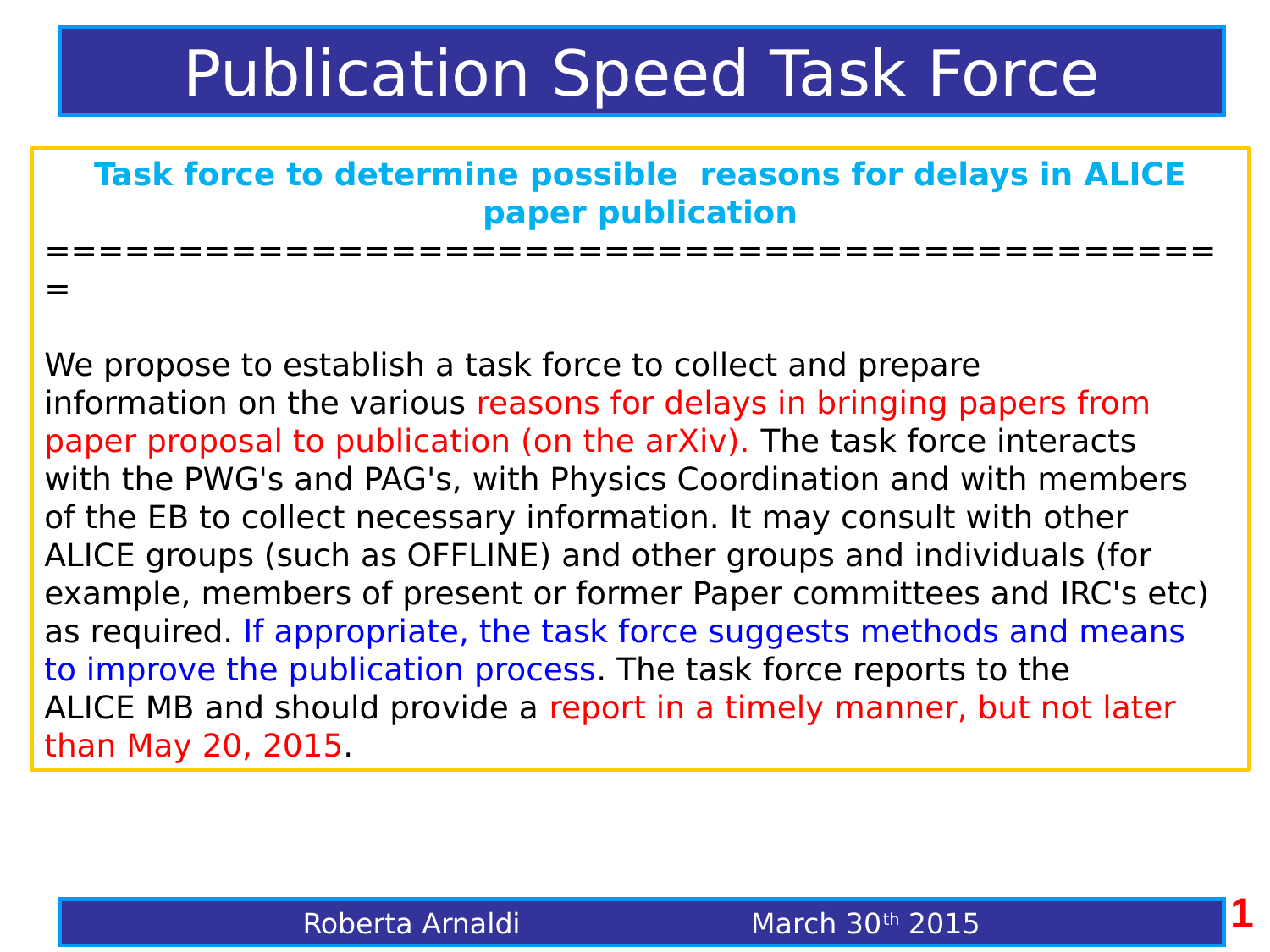

Publication Speed Task Force
Task force to determine possible  reasons for delays in ALICE paper publication
=============================================

We propose to establish a task force to collect and prepare
information on the various reasons for delays in bringing papers from
paper proposal to publication (on the arXiv). The task force interacts
with the PWG's and PAG's, with Physics Coordination and with members
of the EB to collect necessary information. It may consult with other
ALICE groups (such as OFFLINE) and other groups and individuals (for
example, members of present or former Paper committees and IRC's etc)
as required. If appropriate, the task force suggests methods and means
to improve the publication process. The task force reports to the
ALICE MB and should provide a report in a timely manner, but not later
than May 20, 2015.
1
Roberta Arnaldi                          March 30th 2015